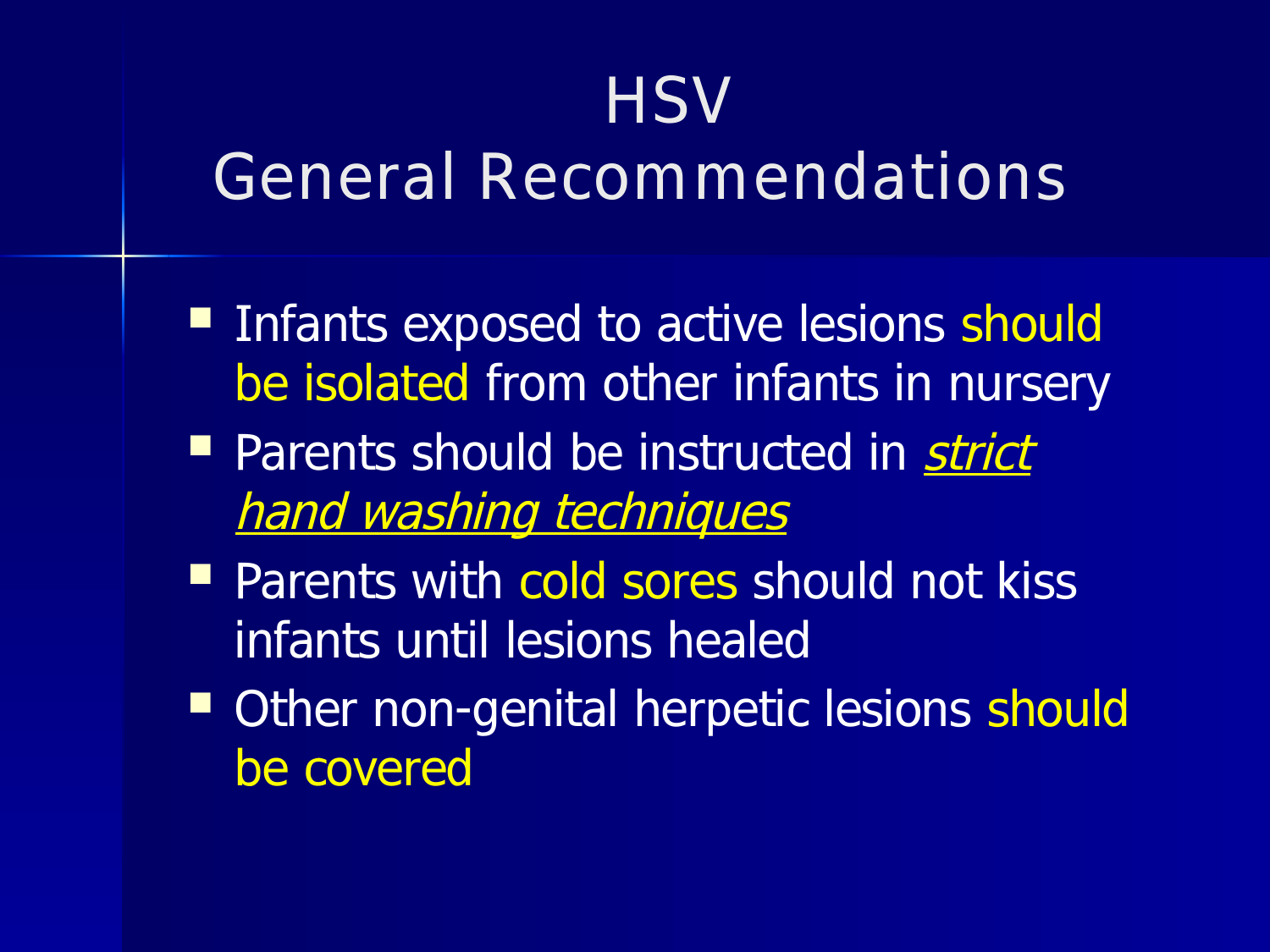

# HSV General Recommendations
Infants exposed to active lesions should be isolated from other infants in nursery
Parents should be instructed in strict hand washing techniques
Parents with cold sores should not kiss  infants until lesions healed
Other non-genital herpetic lesions should be covered